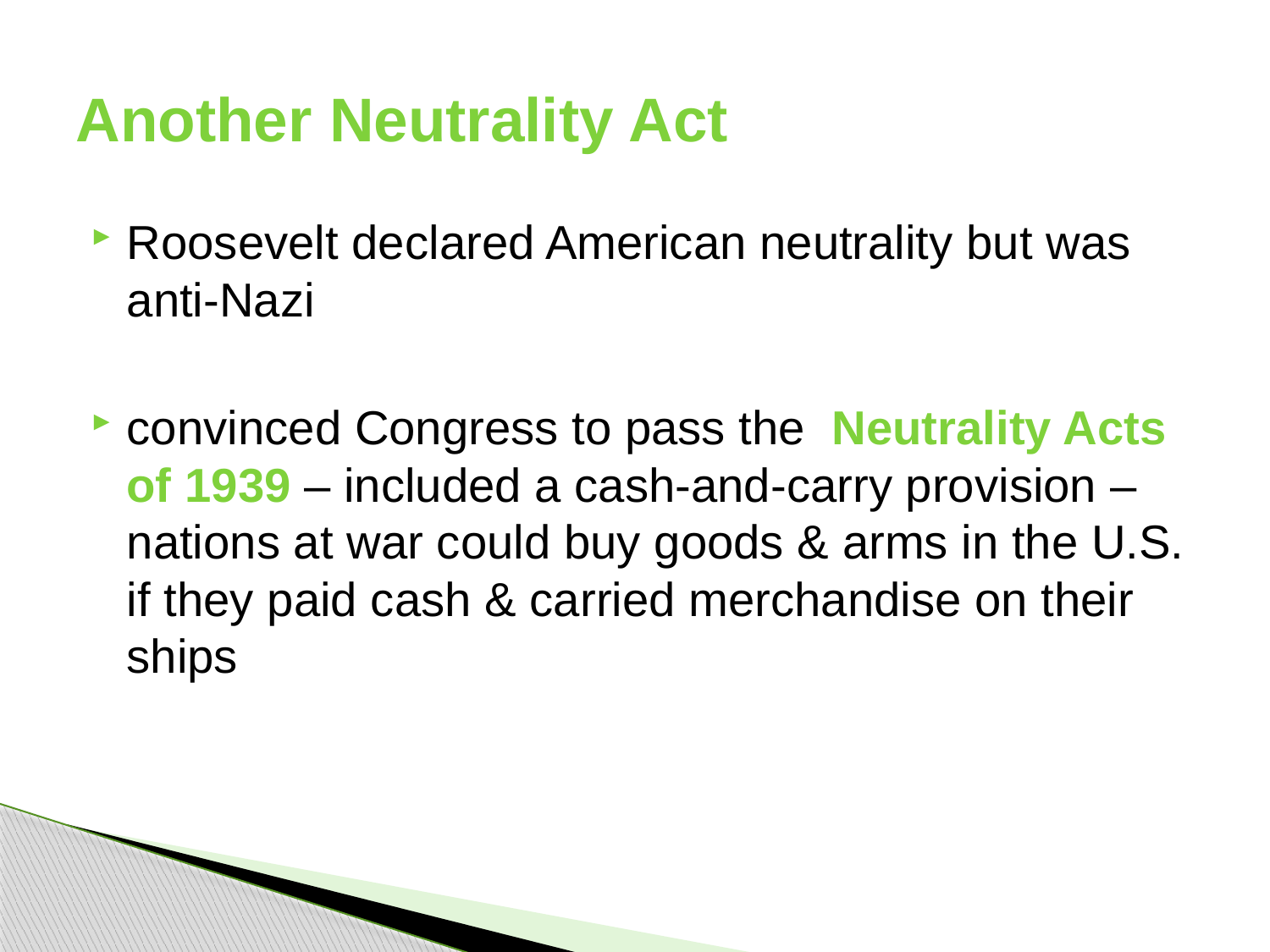

# Another Neutrality Act
Roosevelt declared American neutrality but was anti-Nazi

convinced Congress to pass the  Neutrality Acts of 1939 – included a cash-and-carry provision – nations at war could buy goods & arms in the U.S. if they paid cash & carried merchandise on their ships